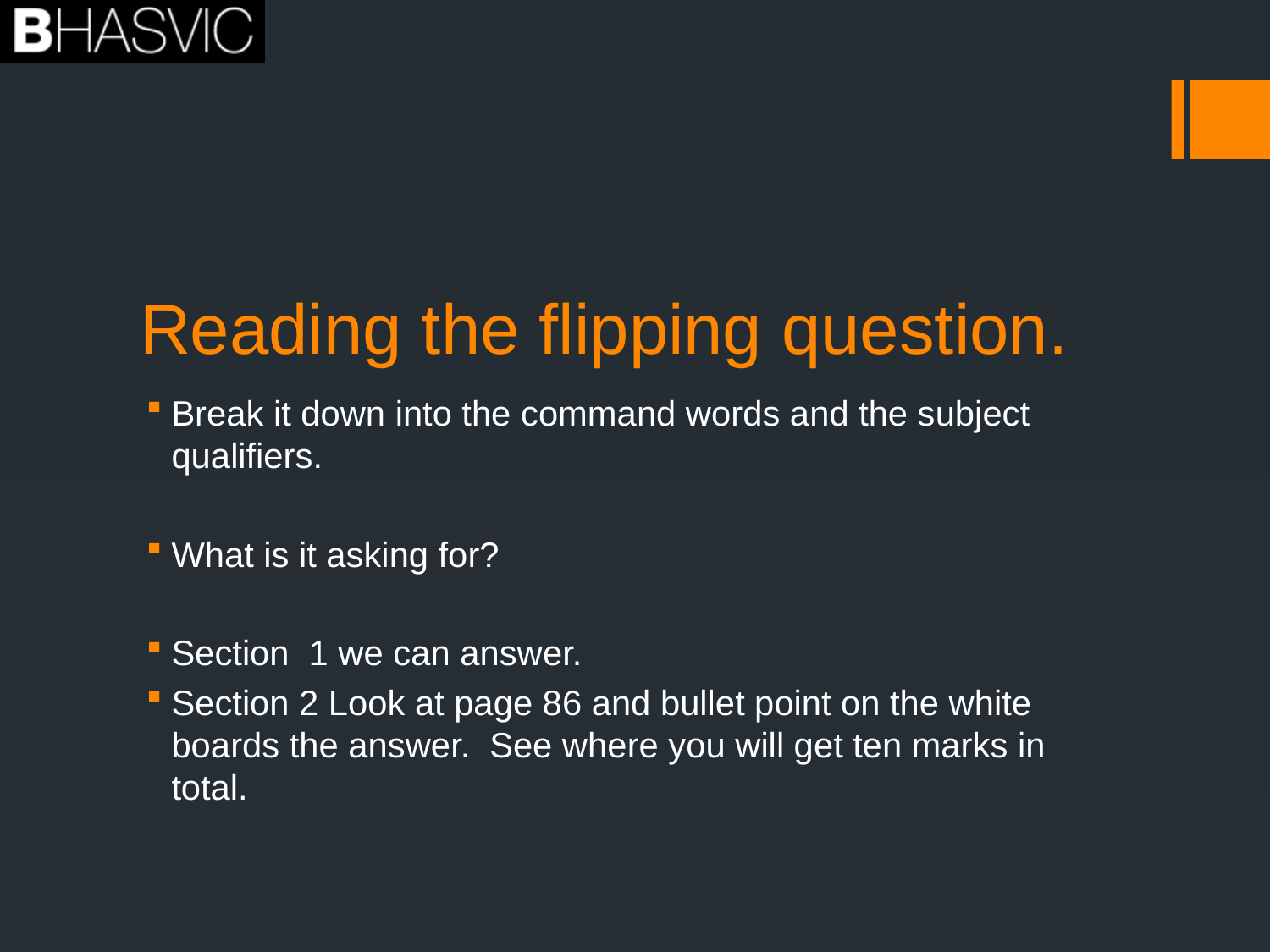

# Reading the flipping question.
Break it down into the command words and the subject qualifiers.

What is it asking for?

Section  1 we can answer.
Section 2 Look at page 86 and bullet point on the white boards the answer.  See where you will get ten marks in total.